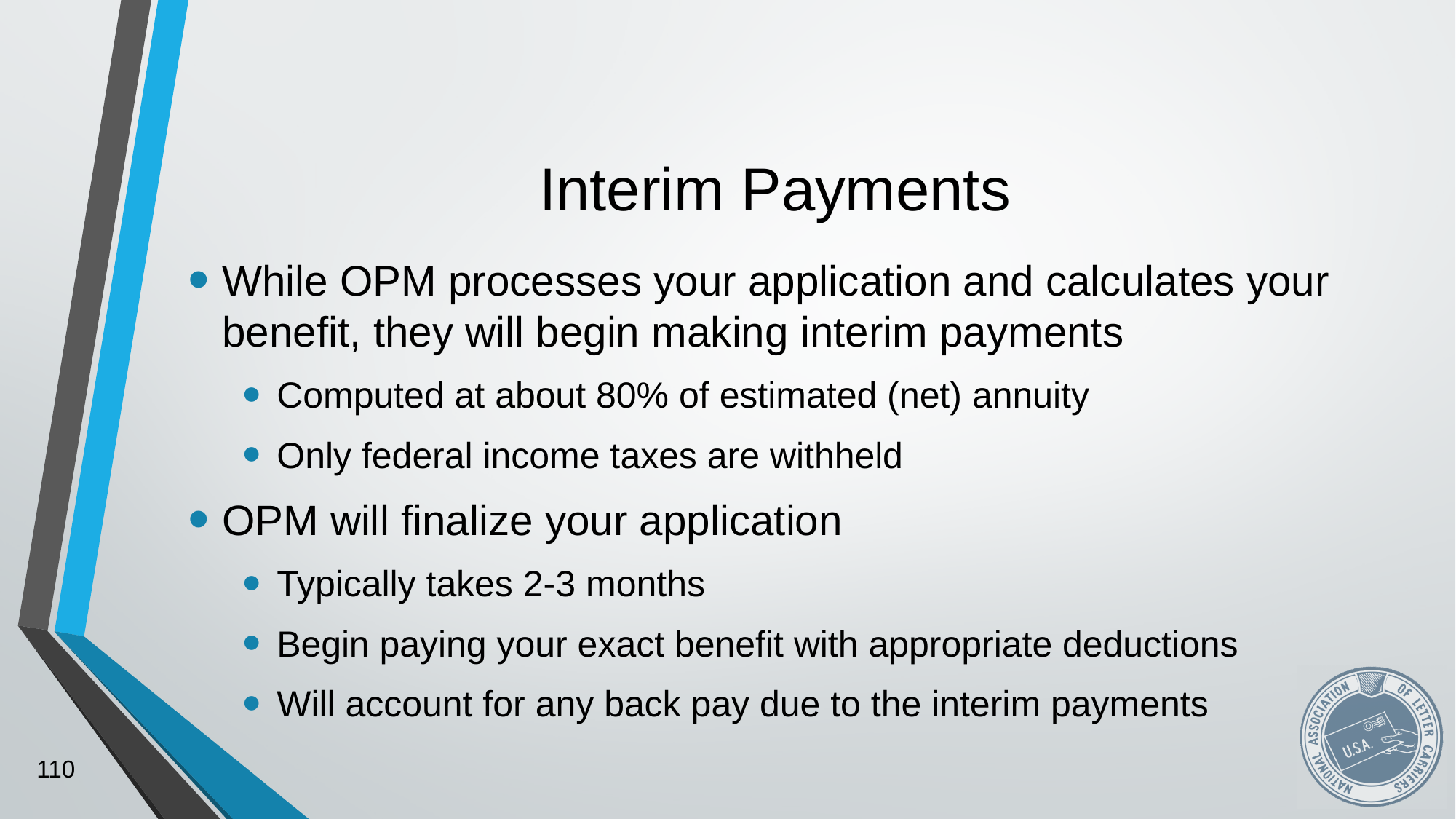

# Interim Payments
While OPM processes your application and calculates your benefit, they will begin making interim payments
Computed at about 80% of estimated (net) annuity
Only federal income taxes are withheld
OPM will finalize your application
Typically takes 2-3 months
Begin paying your exact benefit with appropriate deductions
Will account for any back pay due to the interim payments
110